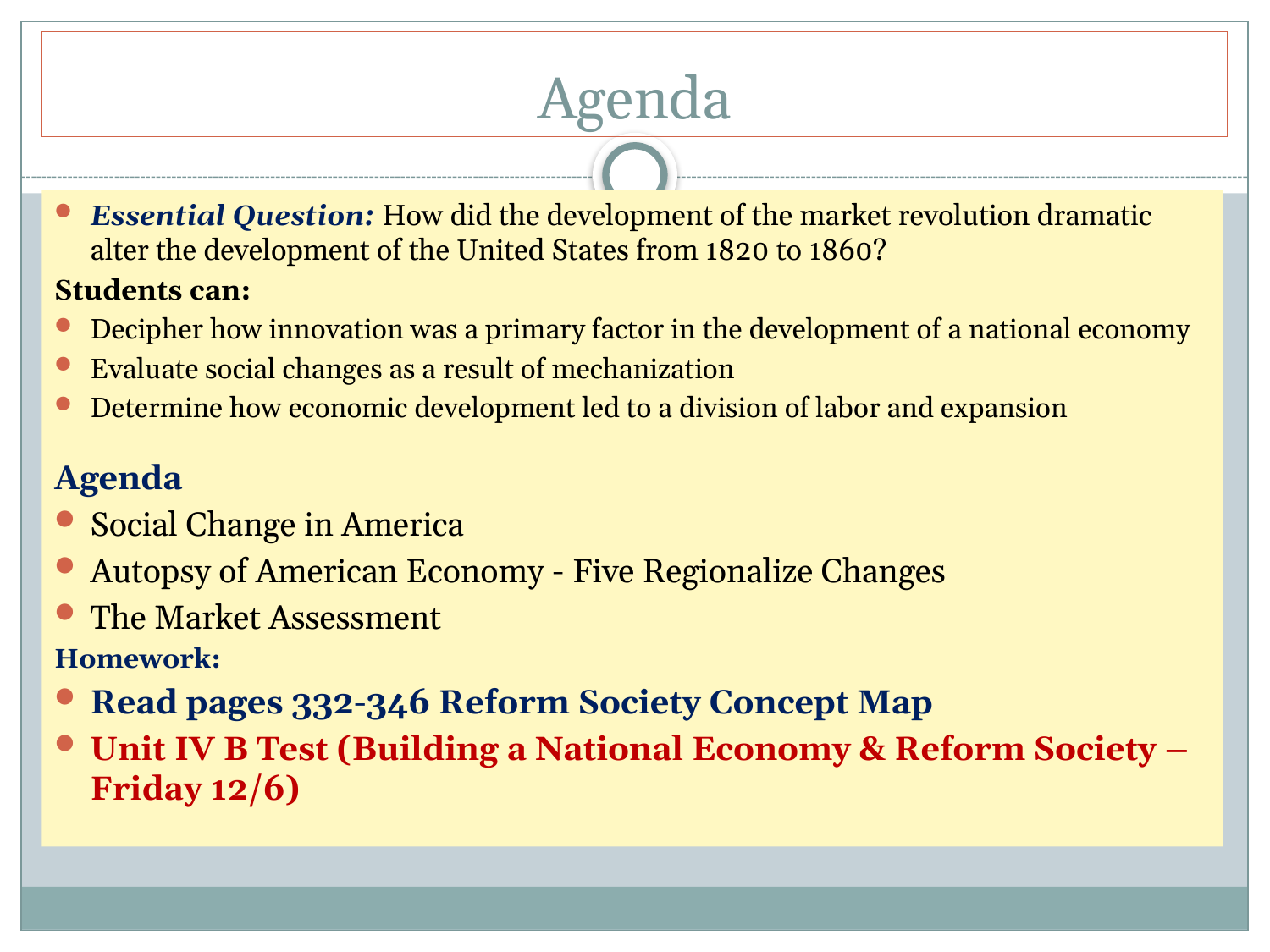

# Agenda
Essential Question: How did the development of the market revolution dramatic alter the development of the United States from 1820 to 1860?
Students can:
Decipher how innovation was a primary factor in the development of a national economy
Evaluate social changes as a result of mechanization
Determine how economic development led to a division of labor and expansion

Agenda
Social Change in America
Autopsy of American Economy - Five Regionalize Changes
The Market Assessment
Homework:
Read pages 332-346 Reform Society Concept Map
Unit IV B Test (Building a National Economy & Reform Society – Friday 12/6)